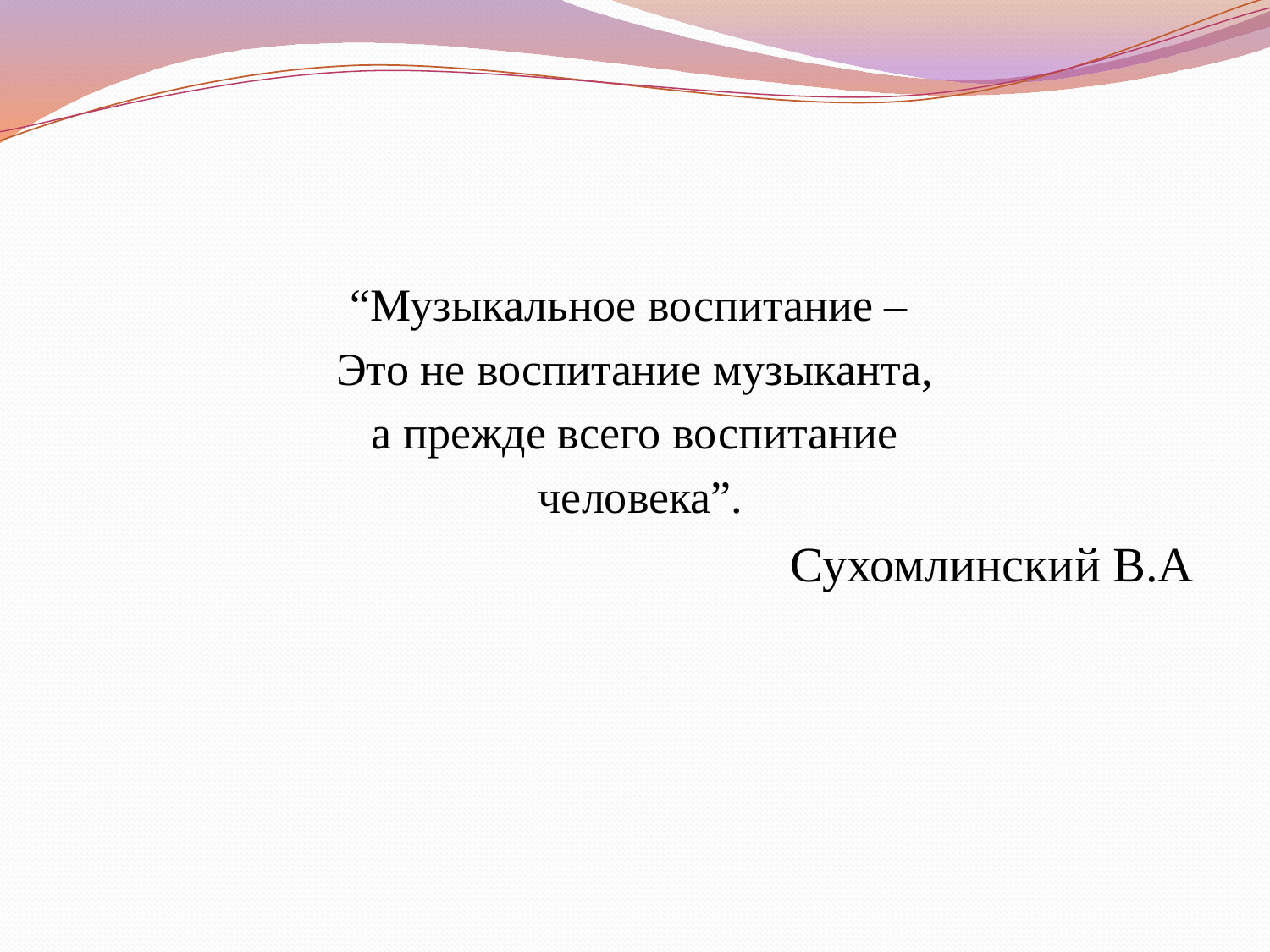

#
“Музыкальное воспитание –
 Это не воспитание музыканта,
 а прежде всего воспитание
 человека”.
Сухомлинский В.А